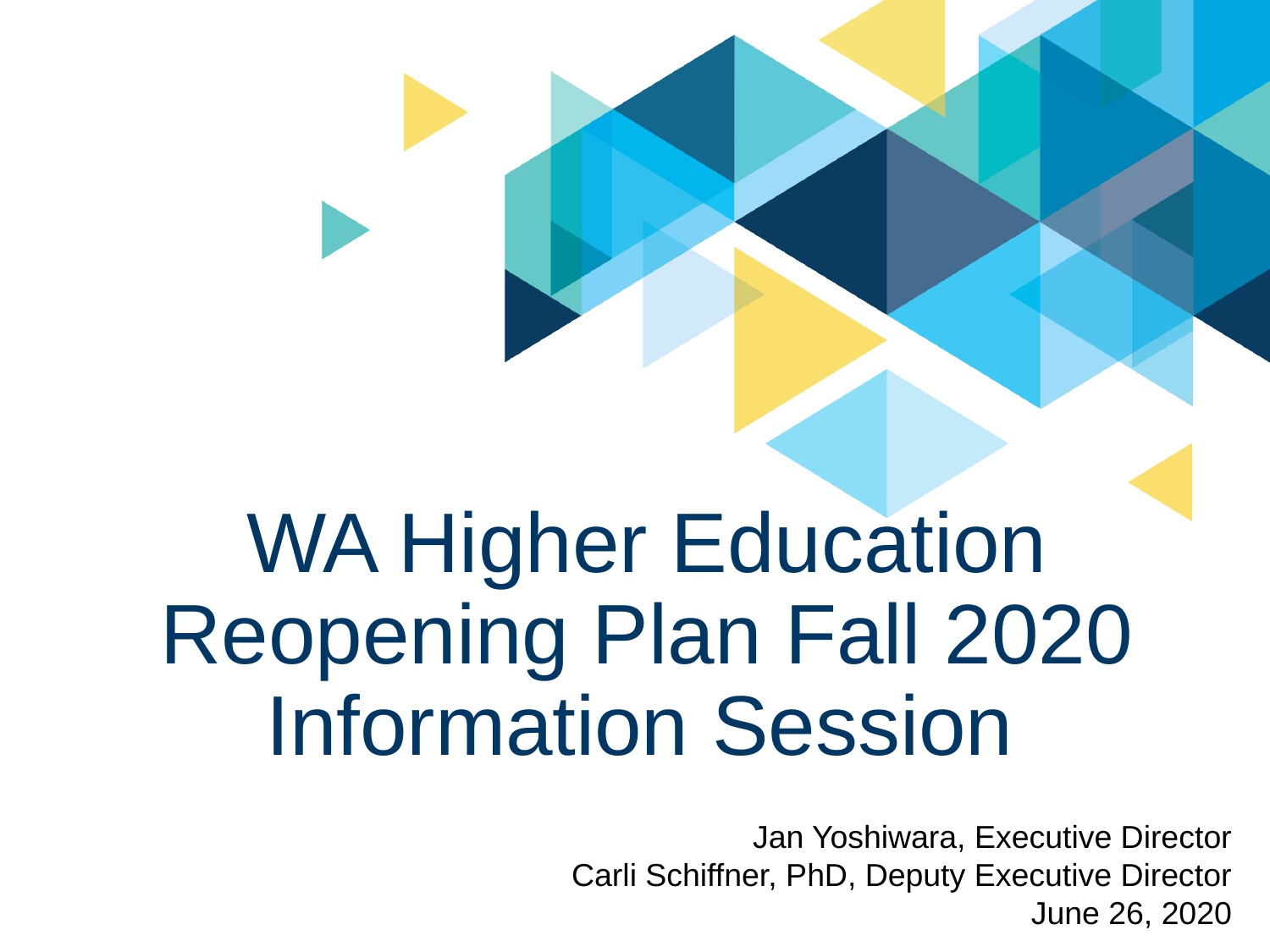

# WA Higher Education Reopening Plan Fall 2020 Information Session
Jan Yoshiwara, Executive Director
Carli Schiffner, PhD, Deputy Executive Director
June 26, 2020